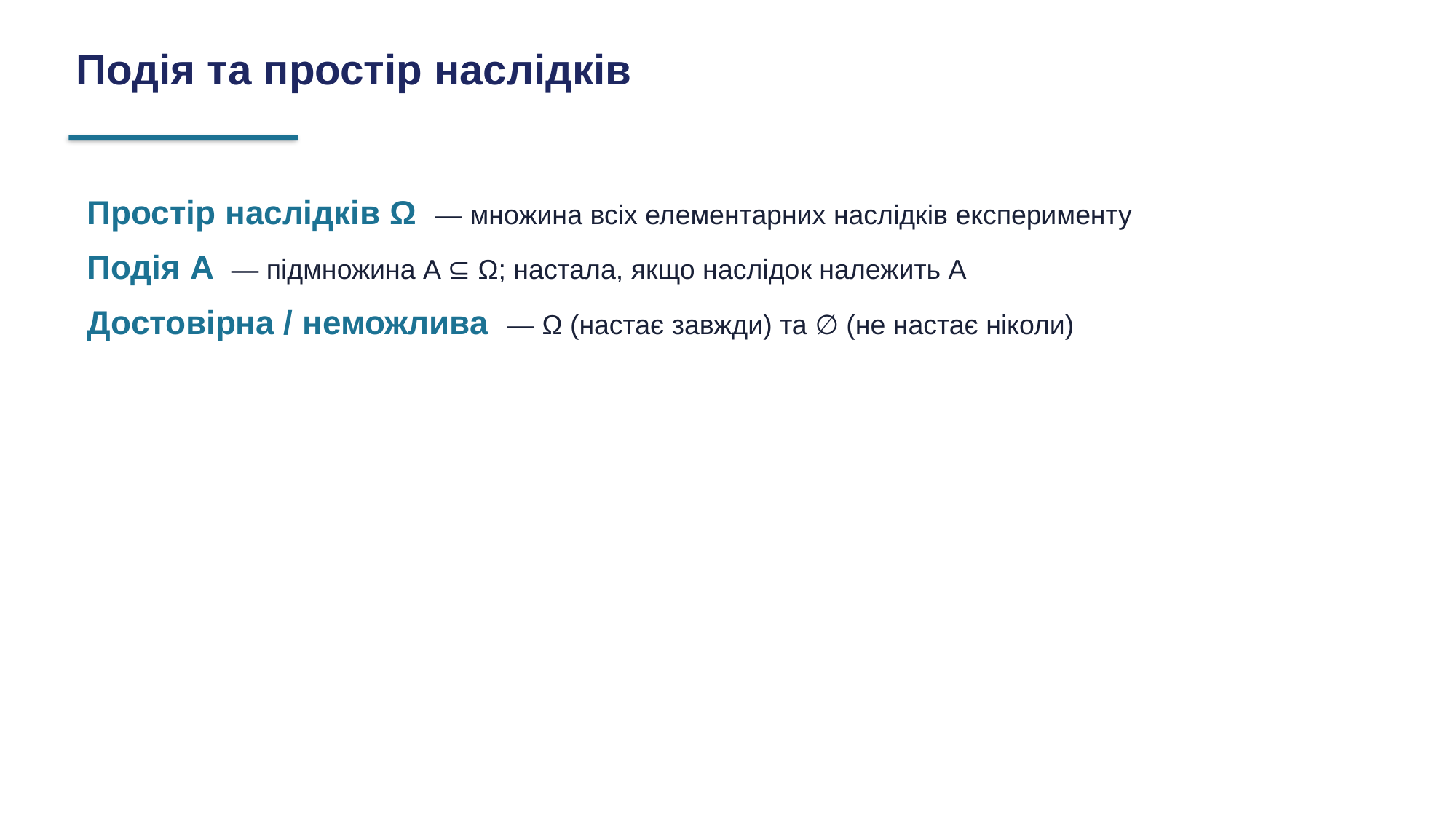

Подія та простір наслідків

Простір наслідків Ω  — множина всіх елементарних наслідків експерименту
Подія A  — підмножина A ⊆ Ω; настала, якщо наслідок належить A
Достовірна / неможлива  — Ω (настає завжди) та ∅ (не настає ніколи)